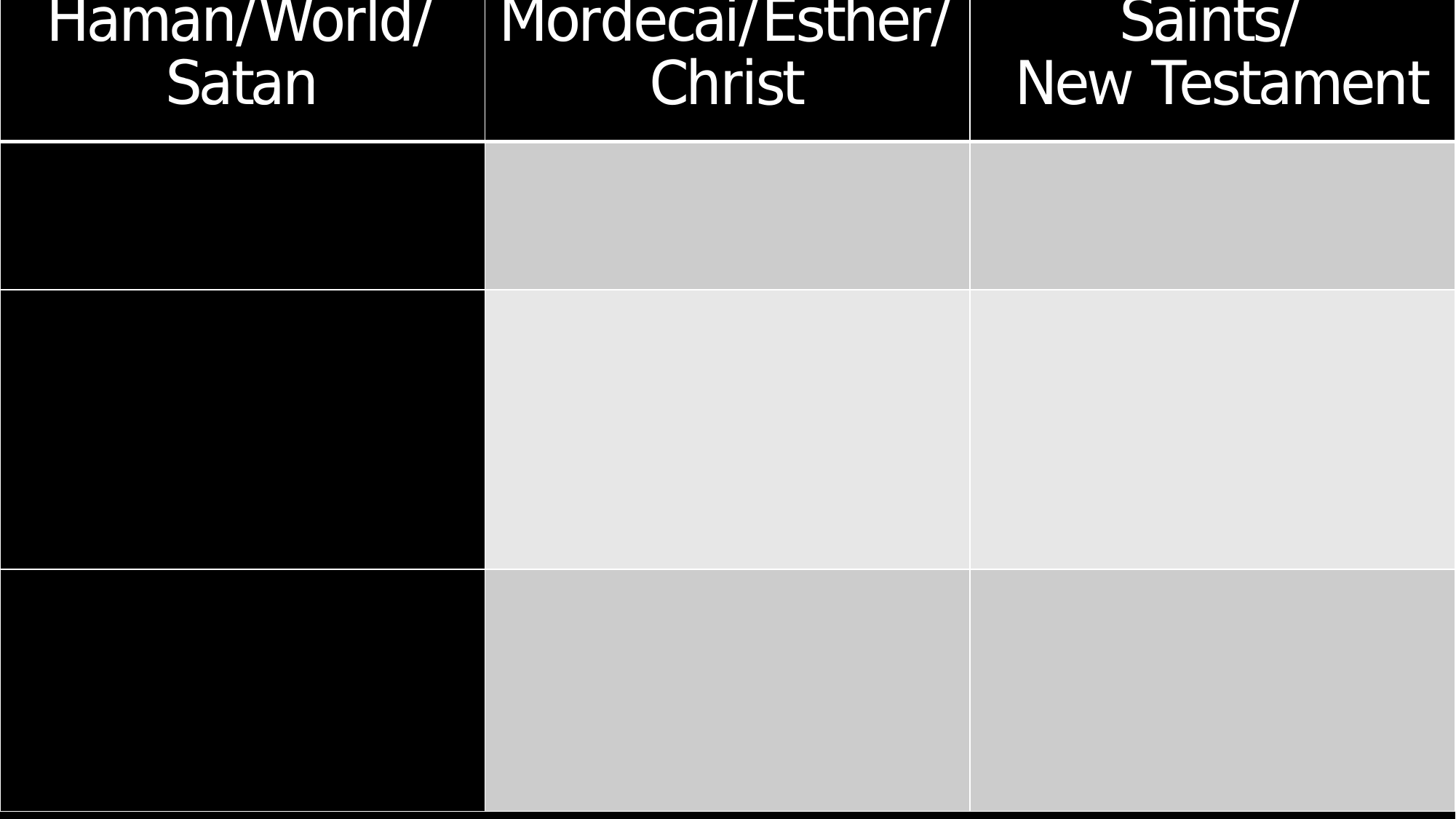

| Haman/World/ Satan | Mordecai/Esther/ Christ | Saints/ New Testament |
| --- | --- | --- |
|  |  |  |
|  |  |  |
|  |  |  |